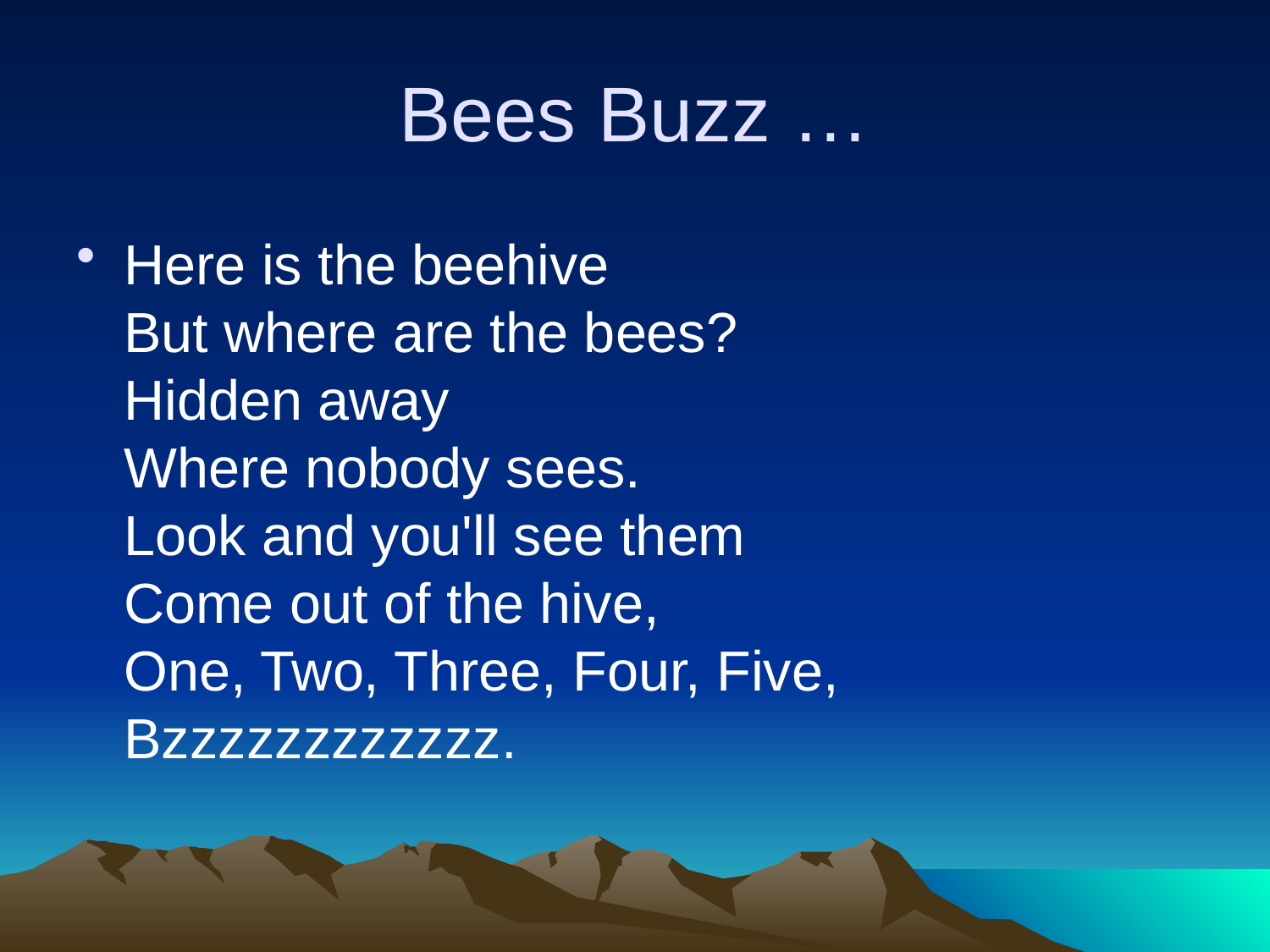

# Bees Buzz …
Here is the beehive
But where are the bees?
Hidden away
Where nobody sees.
Look and you'll see them
Come out of the hive,
One, Two, Three, Four, Five,
Bzzzzzzzzzzzz.